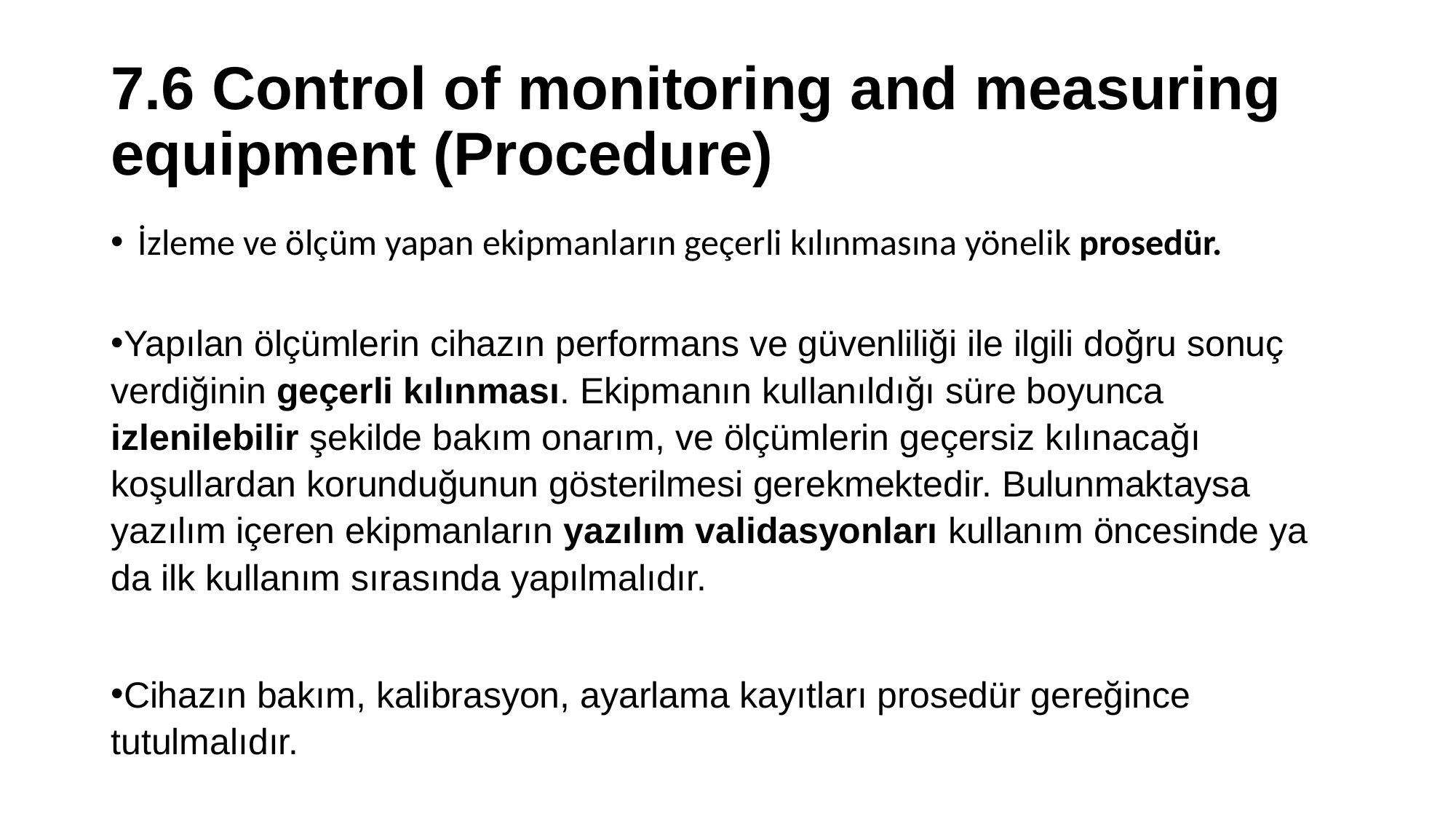

# 7.6 Control of monitoring and measuring equipment (Procedure)
İzleme ve ölçüm yapan ekipmanların geçerli kılınmasına yönelik prosedür.

Yapılan ölçümlerin cihazın performans ve güvenliliği ile ilgili doğru sonuç verdiğinin geçerli kılınması. Ekipmanın kullanıldığı süre boyunca izlenilebilir şekilde bakım onarım, ve ölçümlerin geçersiz kılınacağı koşullardan korunduğunun gösterilmesi gerekmektedir. Bulunmaktaysa yazılım içeren ekipmanların yazılım validasyonları kullanım öncesinde ya da ilk kullanım sırasında yapılmalıdır.

Cihazın bakım, kalibrasyon, ayarlama kayıtları prosedür gereğince tutulmalıdır.